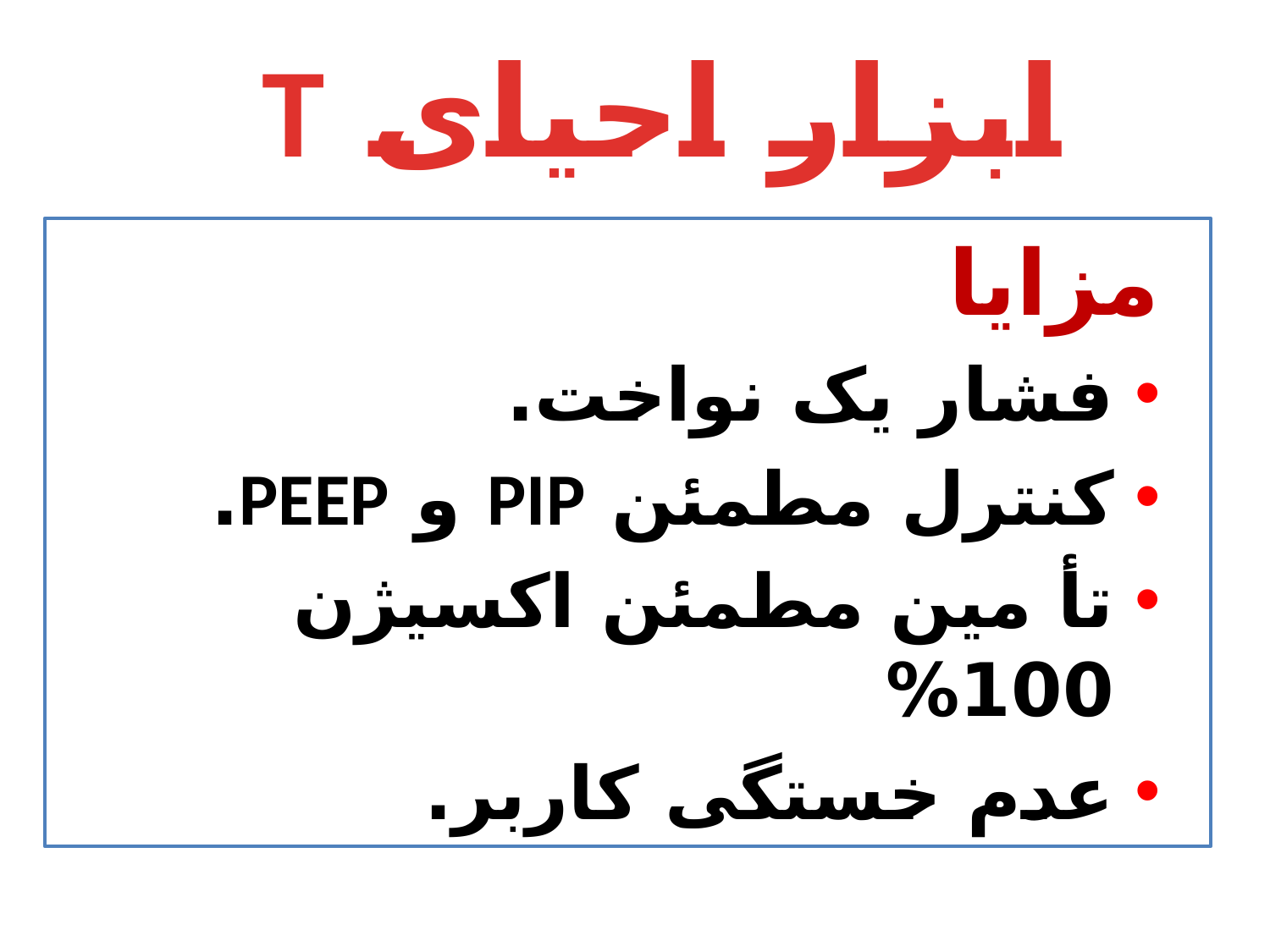

# ابزار احیای T
مزایا
فشار یک نواخت.
کنترل مطمئن PIP و PEEP.
تأ مین مطمئن اکسیژن 100%
عدم خستگی کاربر.